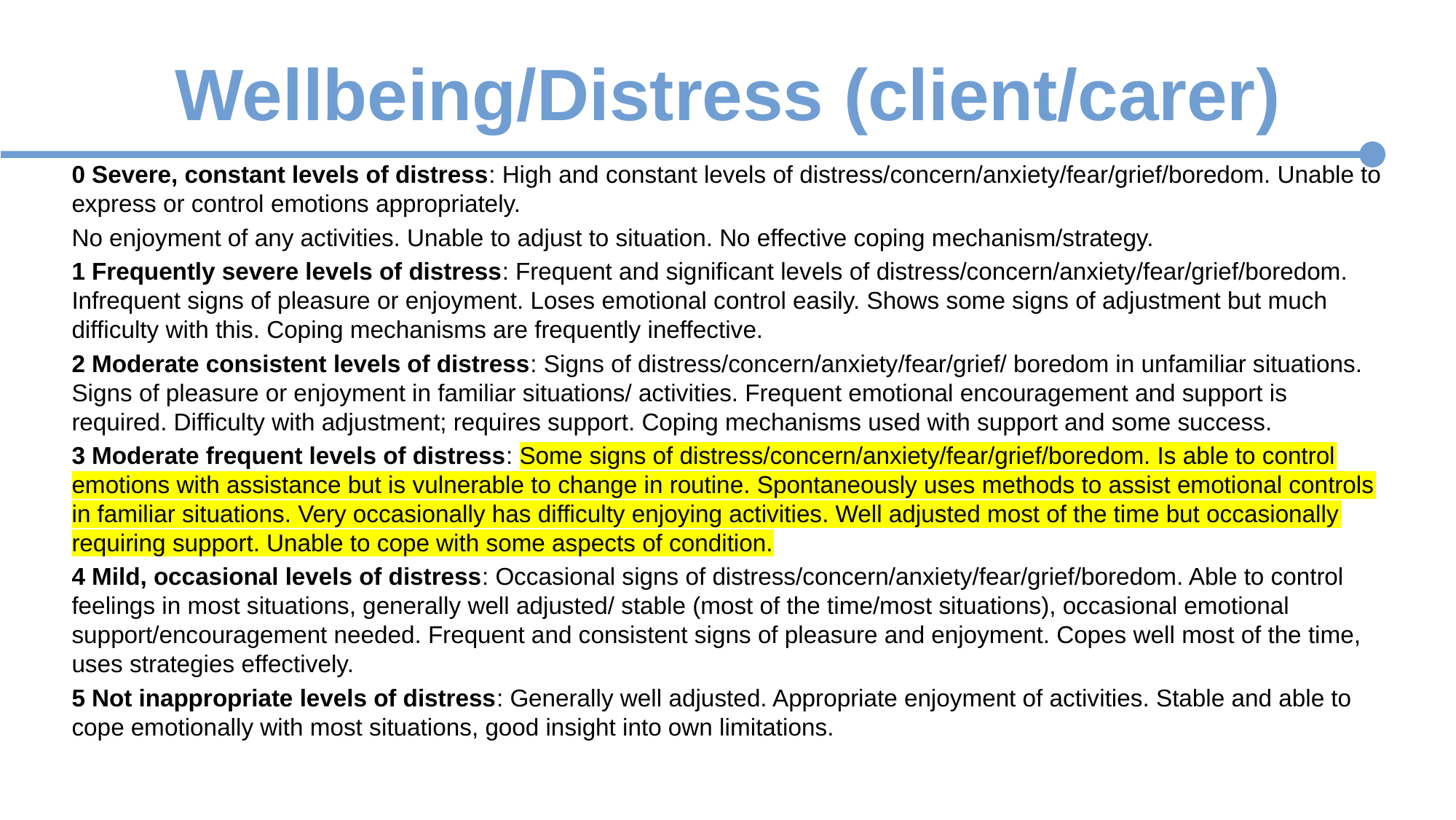

# Wellbeing/Distress (client/carer)
0 Severe, constant levels of distress: High and constant levels of distress/concern/anxiety/fear/grief/boredom. Unable to express or control emotions appropriately.
No enjoyment of any activities. Unable to adjust to situation. No effective coping mechanism/strategy.
1 Frequently severe levels of distress: Frequent and significant levels of distress/concern/anxiety/fear/grief/boredom. Infrequent signs of pleasure or enjoyment. Loses emotional control easily. Shows some signs of adjustment but much difficulty with this. Coping mechanisms are frequently ineffective.
2 Moderate consistent levels of distress: Signs of distress/concern/anxiety/fear/grief/ boredom in unfamiliar situations. Signs of pleasure or enjoyment in familiar situations/ activities. Frequent emotional encouragement and support is required. Difficulty with adjustment; requires support. Coping mechanisms used with support and some success.
3 Moderate frequent levels of distress: Some signs of distress/concern/anxiety/fear/grief/boredom. Is able to control emotions with assistance but is vulnerable to change in routine. Spontaneously uses methods to assist emotional controls in familiar situations. Very occasionally has difficulty enjoying activities. Well adjusted most of the time but occasionally requiring support. Unable to cope with some aspects of condition.
4 Mild, occasional levels of distress: Occasional signs of distress/concern/anxiety/fear/grief/boredom. Able to control feelings in most situations, generally well adjusted/ stable (most of the time/most situations), occasional emotional support/encouragement needed. Frequent and consistent signs of pleasure and enjoyment. Copes well most of the time, uses strategies effectively.
5 Not inappropriate levels of distress: Generally well adjusted. Appropriate enjoyment of activities. Stable and able to cope emotionally with most situations, good insight into own limitations.